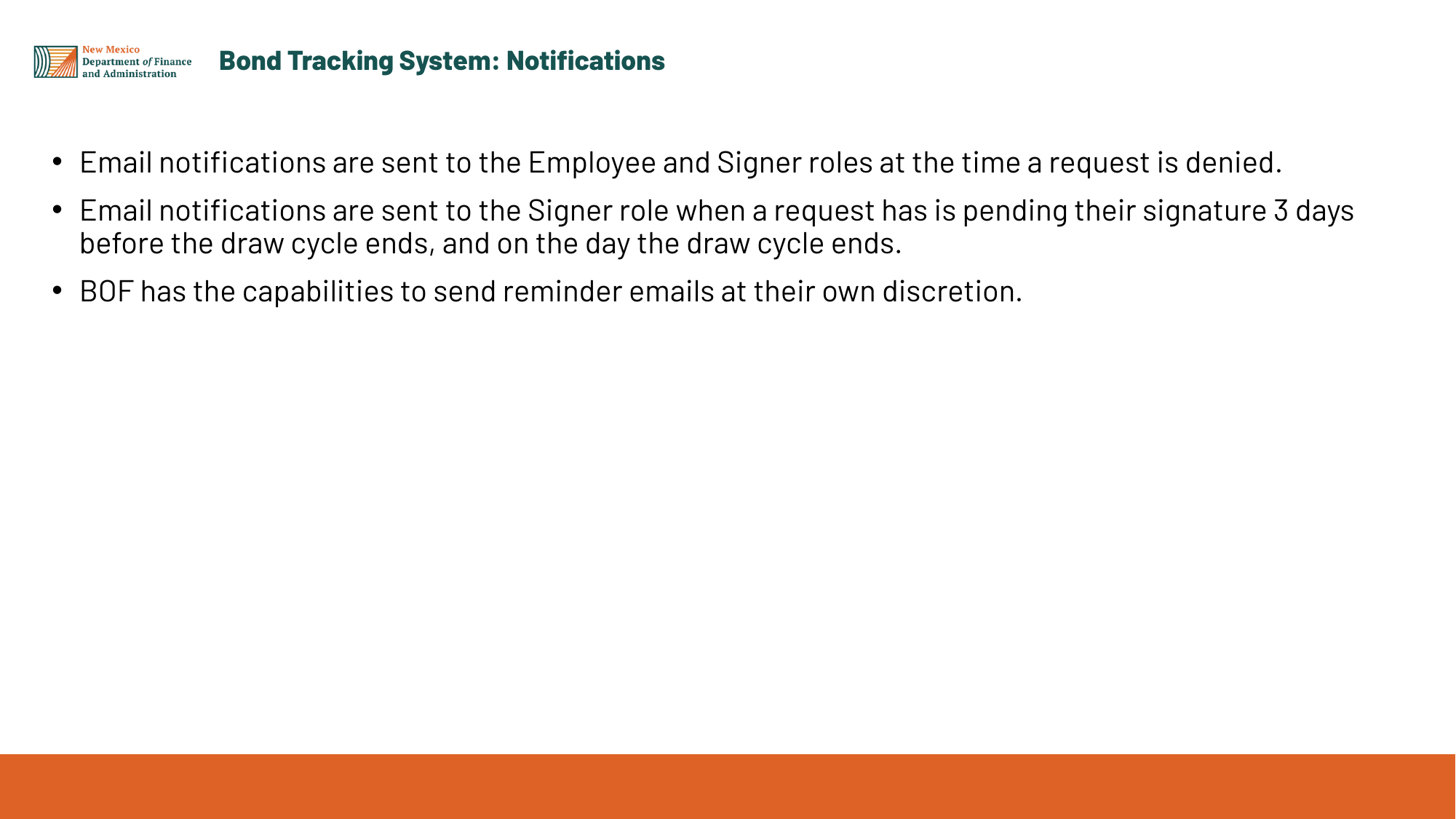

Bond Tracking System: Notifications
Email notifications are sent to the Employee and Signer roles at the time a request is denied.
Email notifications are sent to the Signer role when a request has is pending their signature 3 days before the draw cycle ends, and on the day the draw cycle ends.
BOF has the capabilities to send reminder emails at their own discretion.